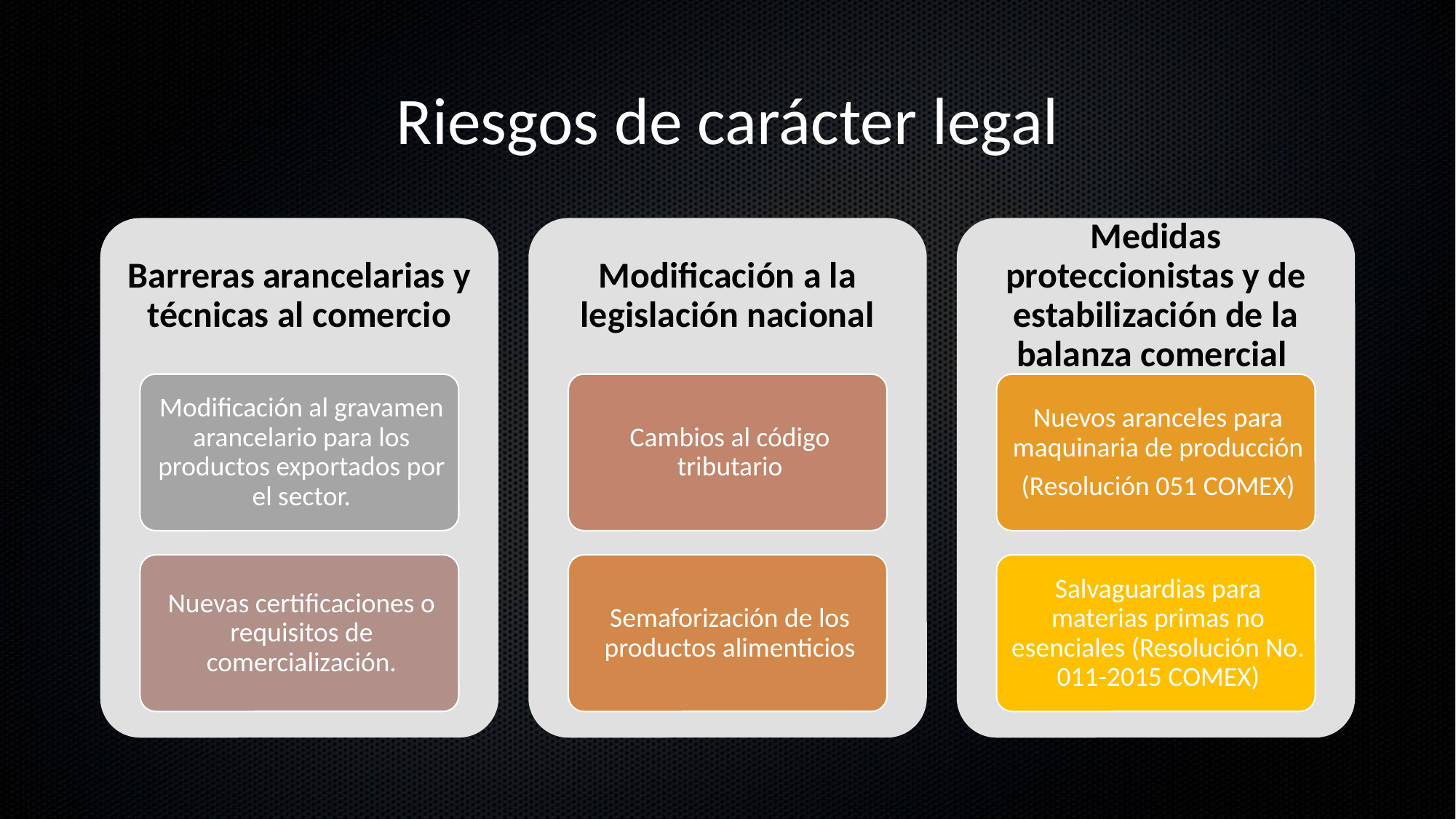

# Riesgos de carácter legal
Barreras arancelarias y técnicas al comercio
Modificación al gravamen arancelario para los productos exportados por el sector.
Nuevas certificaciones o requisitos de comercialización.
Modificación a la legislación nacional
Cambios al código tributario
Semaforización de los productos alimenticios
Medidas proteccionistas y de estabilización de la balanza comercial
Nuevos aranceles para maquinaria de producción
(Resolución 051 COMEX)
Salvaguardias para materias primas no esenciales (Resolución No. 011-2015 COMEX)